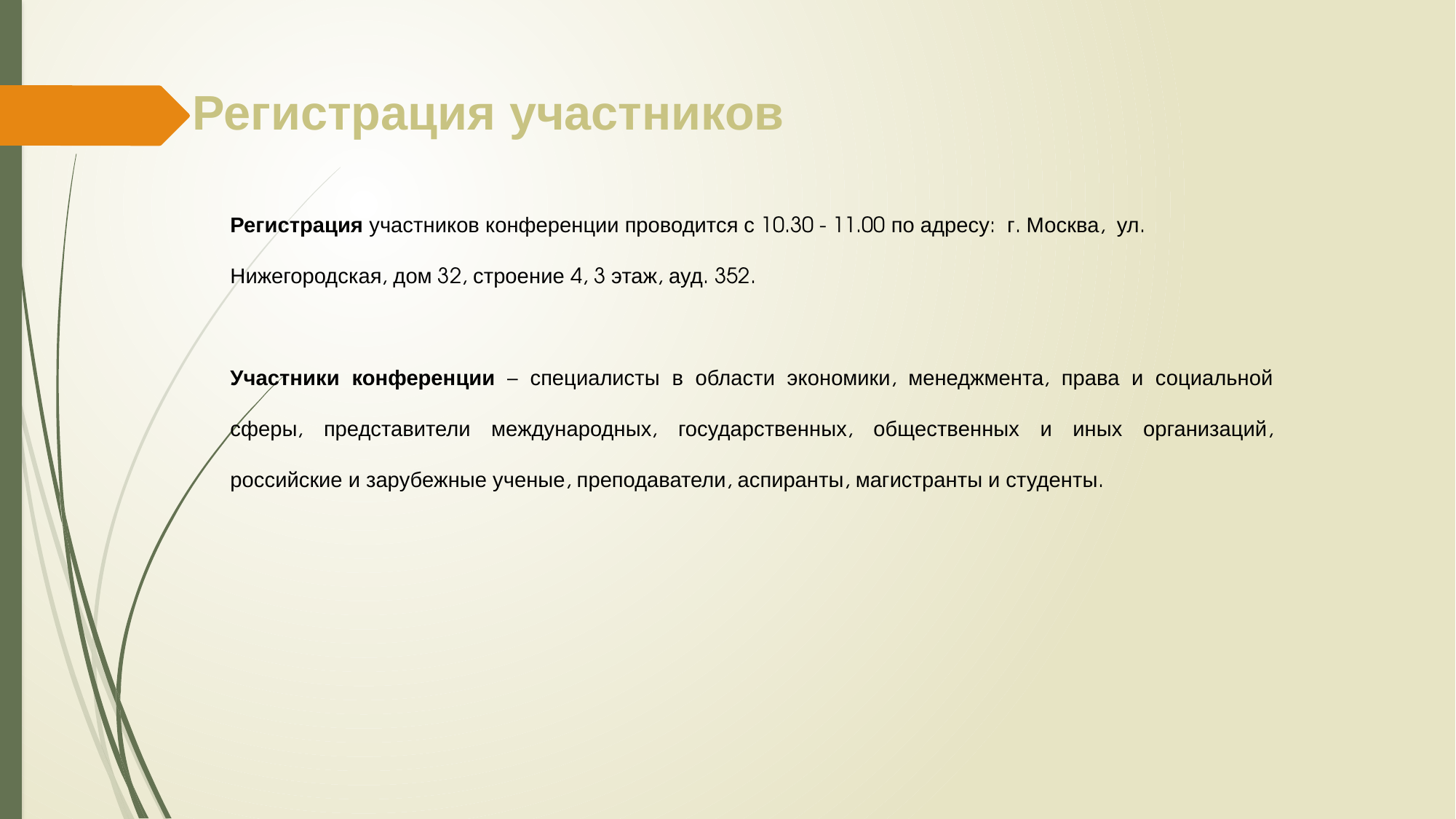

Регистрация участников
Регистрация участников конференции проводится с 10.30 - 11.00 по адресу:  г. Москва,  ул. Нижегородская, дом 32, строение 4, 3 этаж, ауд. 352.

Участники конференции – специалисты в области экономики, менеджмента, права и социальной сферы, представители международных, государственных, общественных и иных организаций, российские и зарубежные ученые, преподаватели, аспиранты, магистранты и студенты.